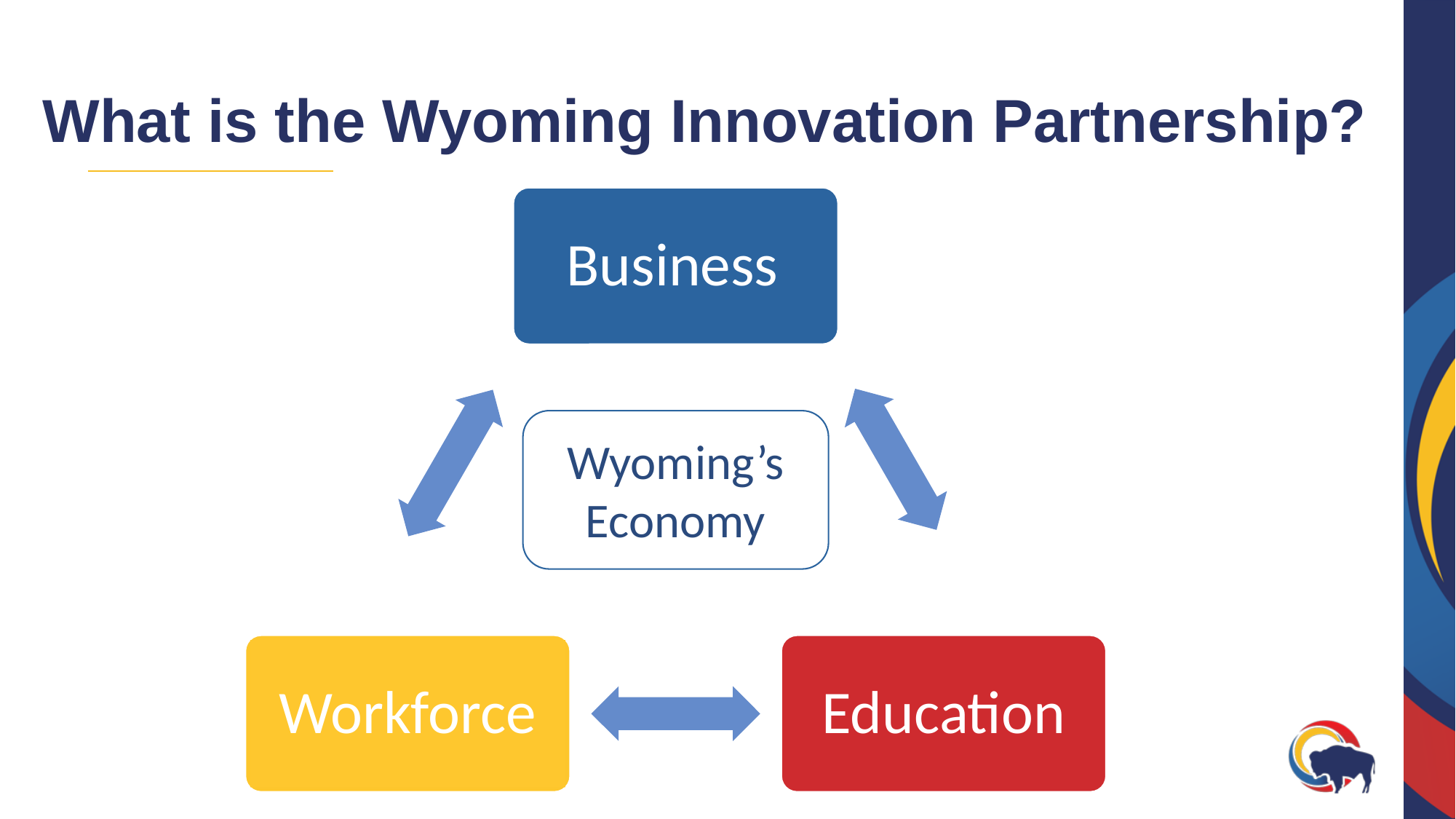

# What is the Wyoming Innovation Partnership?

Business

Workforce
Education

Wyoming’s
Economy